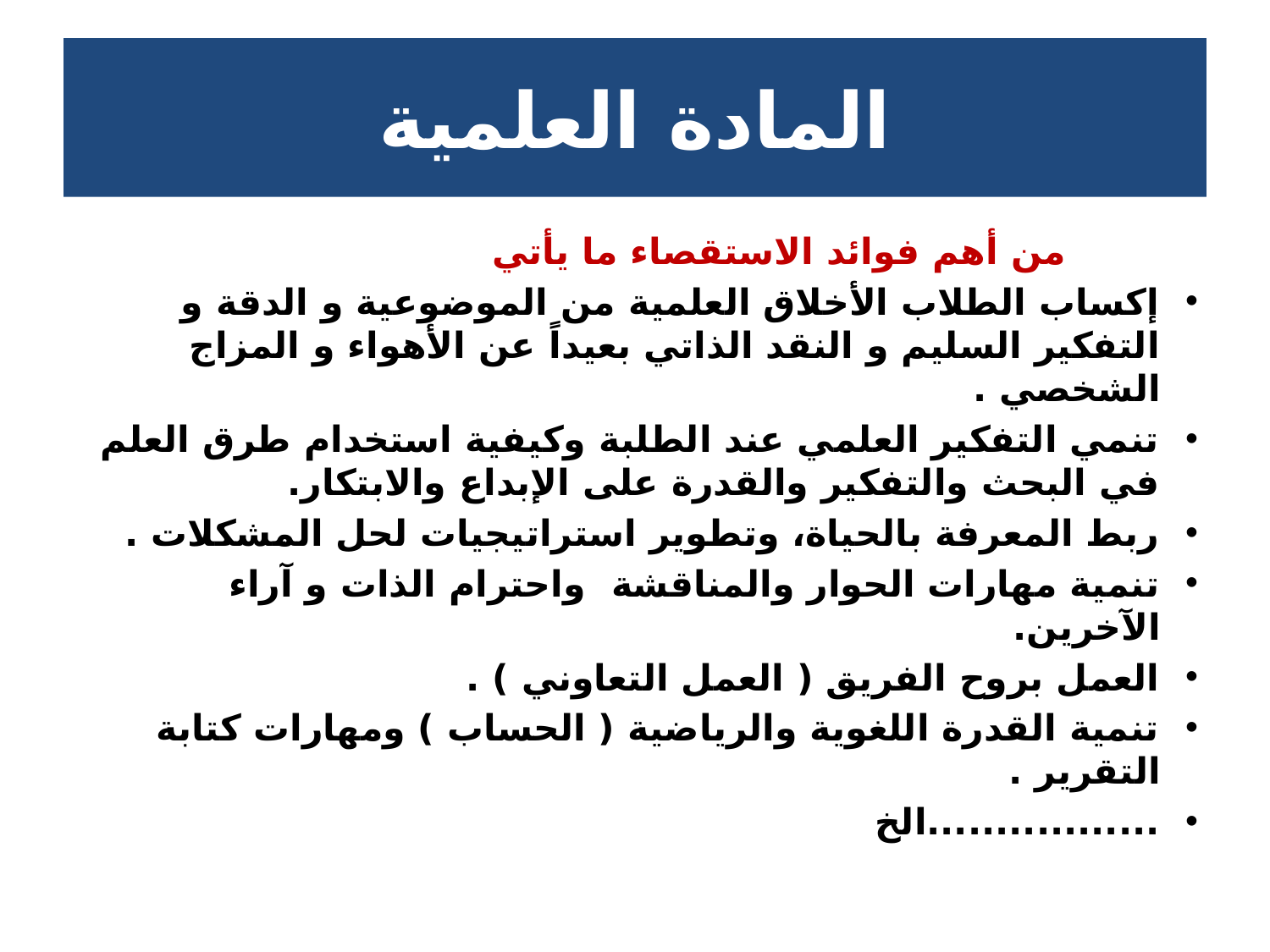

# المادة العلمية
          من أهم فوائد الاستقصاء ما يأتي
إكساب الطلاب الأخلاق العلمية من الموضوعية و الدقة و التفكير السليم و النقد الذاتي بعيداً عن الأهواء و المزاج الشخصي .
تنمي التفكير العلمي عند الطلبة وكيفية استخدام طرق العلم في البحث والتفكير والقدرة على الإبداع والابتكار.
ربط المعرفة بالحياة، وتطوير استراتيجيات لحل المشكلات .
تنمية مهارات الحوار والمناقشة  واحترام الذات و آراء الآخرين.
العمل بروح الفريق ( العمل التعاوني ) .
تنمية القدرة اللغوية والرياضية ( الحساب ) ومهارات كتابة التقرير .
.................الخ